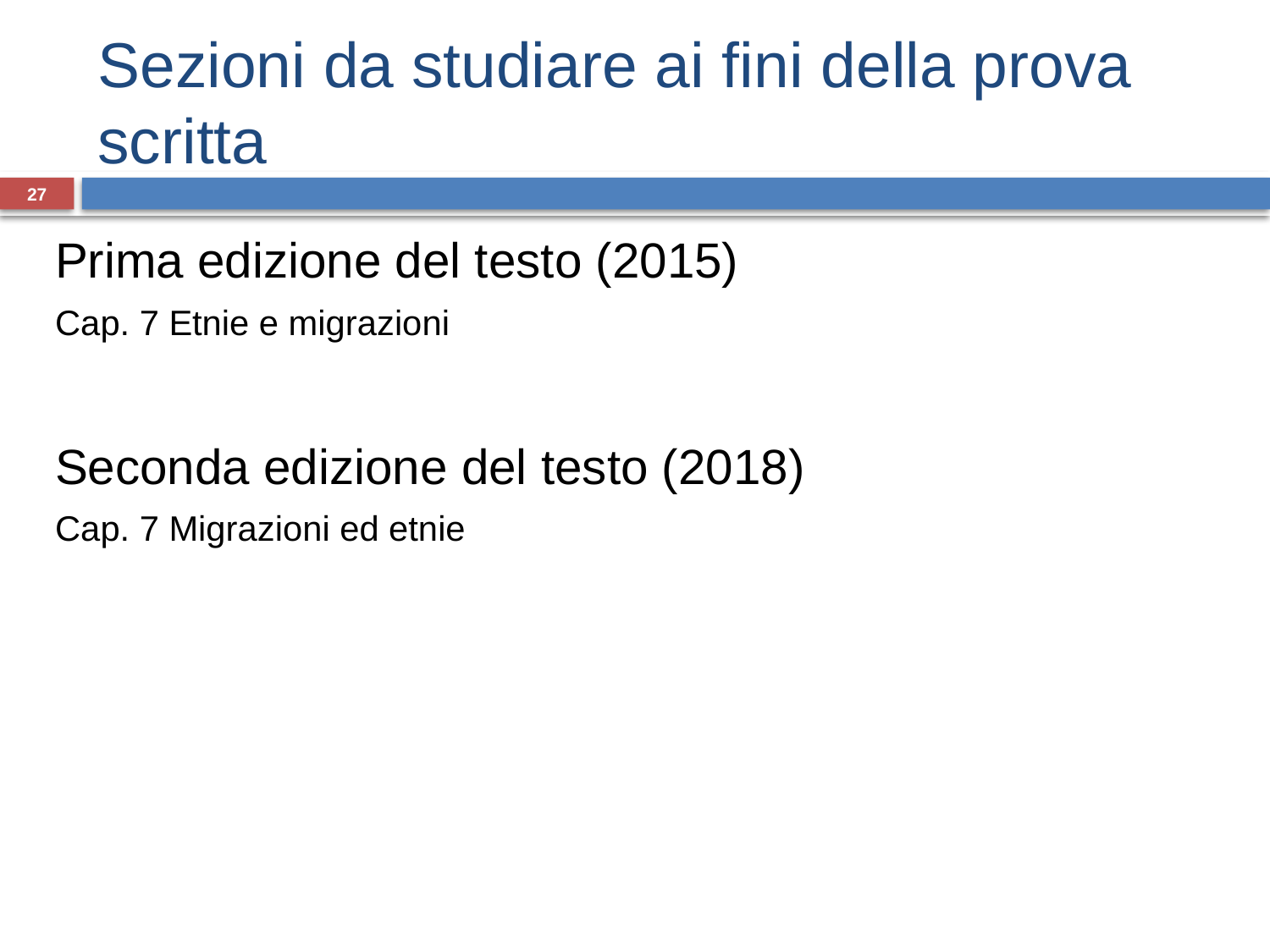

# Sezioni da studiare ai fini della prova scritta
27
Prima edizione del testo (2015)
Cap. 7 Etnie e migrazioni

Seconda edizione del testo (2018)
Cap. 7 Migrazioni ed etnie